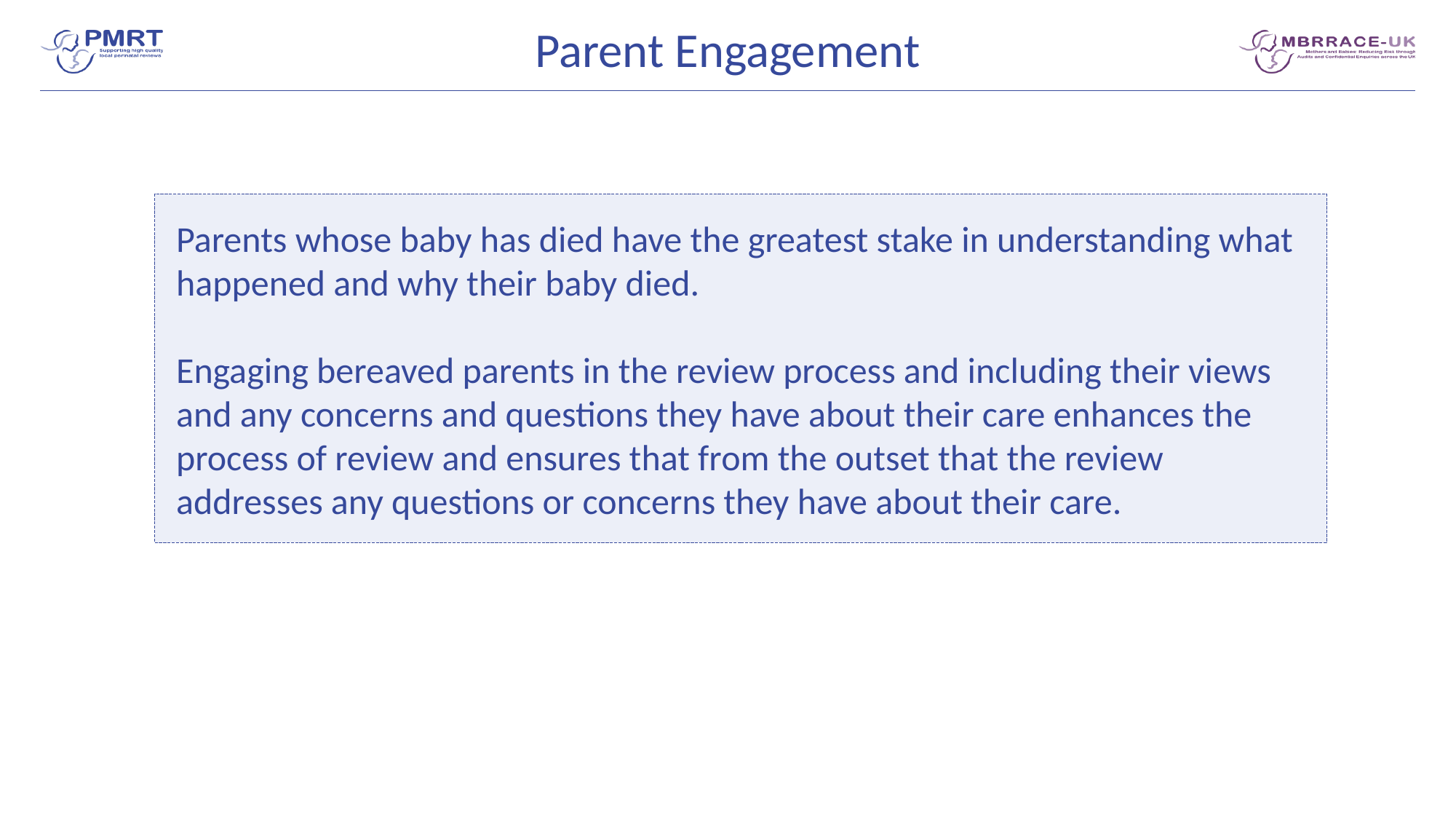

# Parent Engagement

Parents whose baby has died have the greatest stake in understanding what happened and why their baby died.

Engaging bereaved parents in the review process and including their views and any concerns and questions they have about their care enhances the process of review and ensures that from the outset that the review addresses any questions or concerns they have about their care.
|  |
| --- |